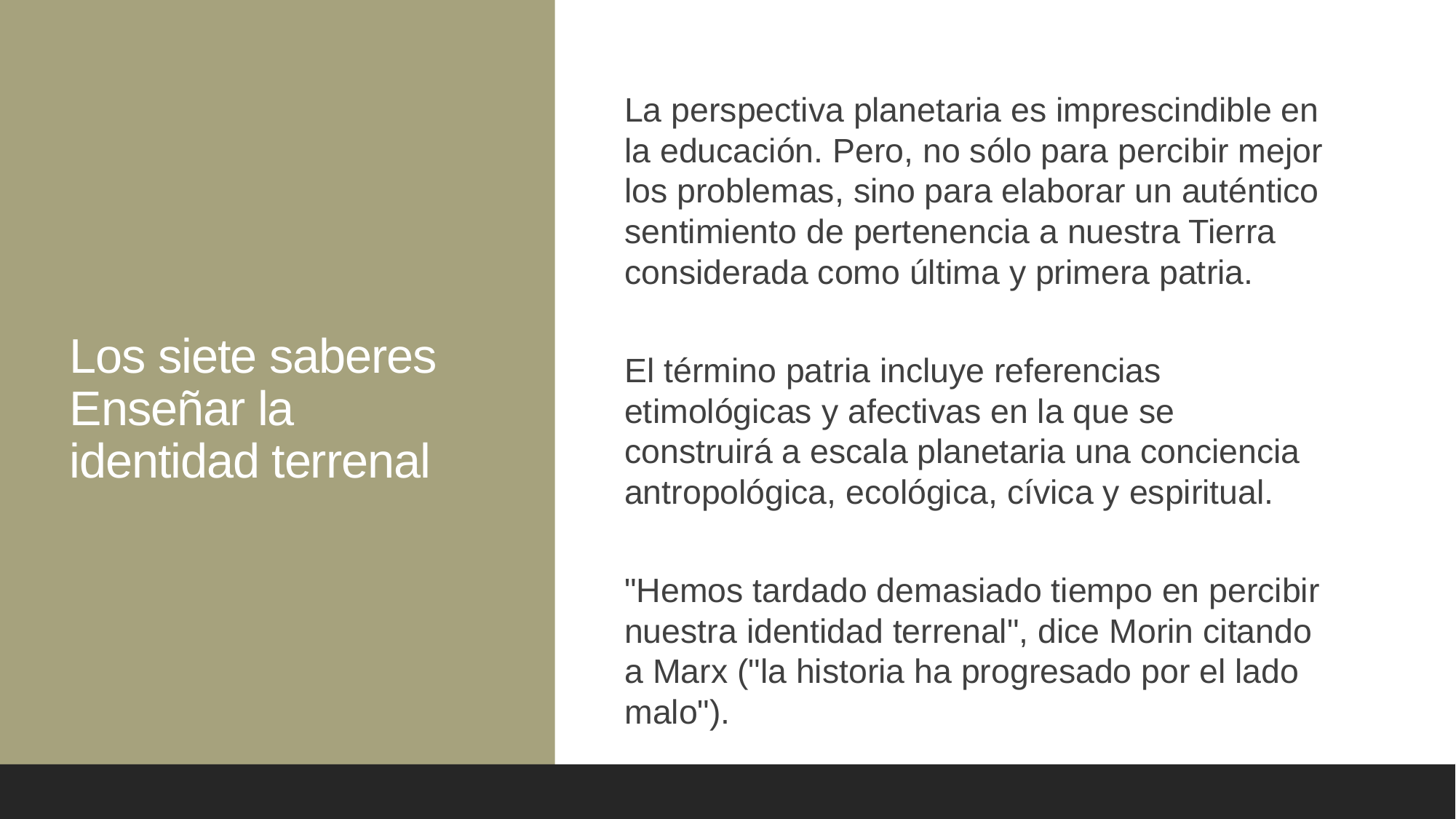

# Los siete saberes Enseñar la identidad terrenal
La perspectiva planetaria es imprescindible en la educación. Pero, no sólo para percibir mejor los problemas, sino para elaborar un auténtico sentimiento de pertenencia a nuestra Tierra considerada como última y primera patria.

El término patria incluye referencias etimológicas y afectivas en la que se construirá a escala planetaria una conciencia antropológica, ecológica, cívica y espiritual.

"Hemos tardado demasiado tiempo en percibir nuestra identidad terrenal", dice Morin citando a Marx ("la historia ha progresado por el lado malo").